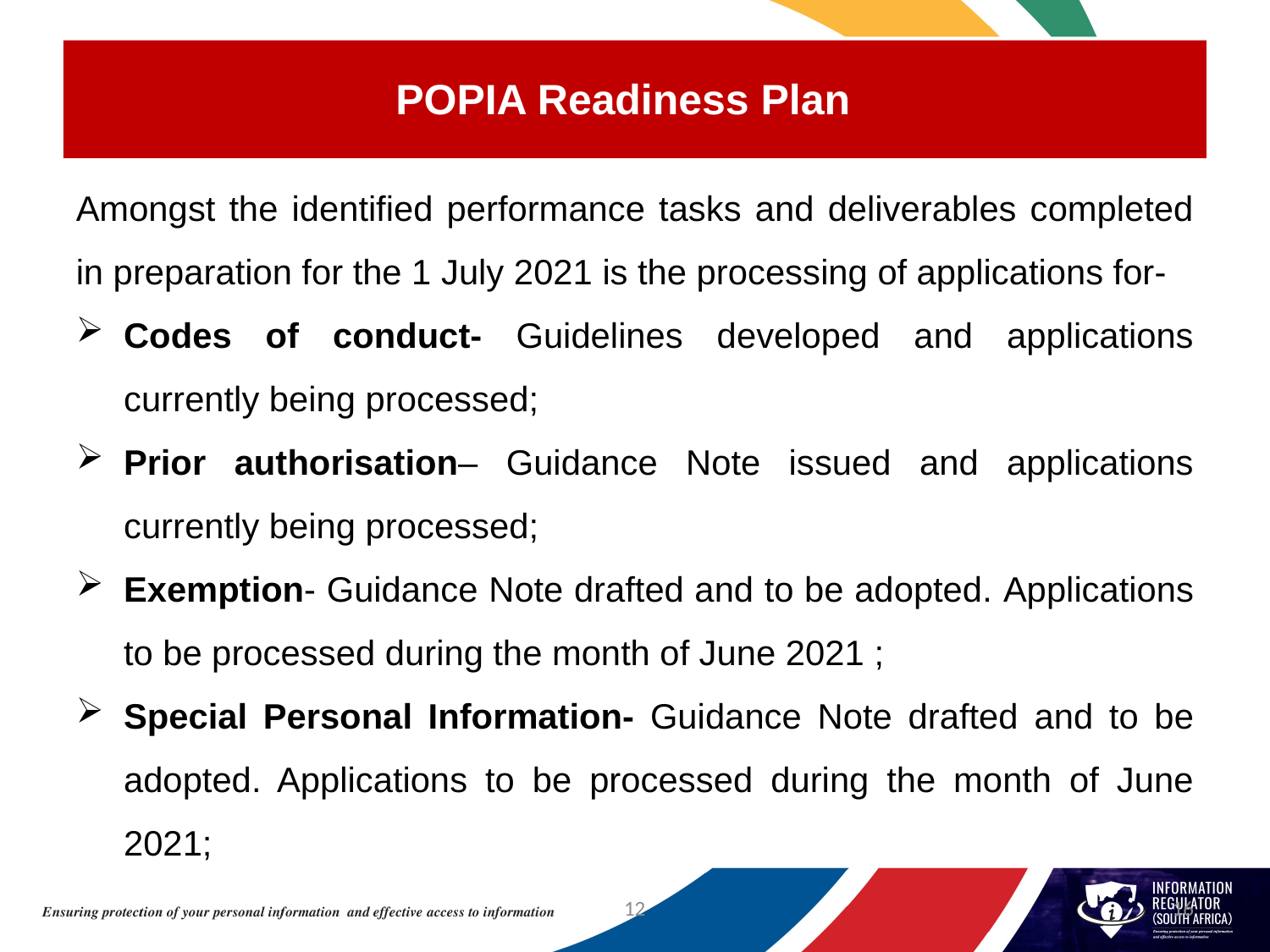

POPIA Readiness Plan

Amongst the identified performance tasks and deliverables completed in preparation for the 1 July 2021 is the processing of applications for-
Codes of conduct- Guidelines developed and applications currently being processed;
Prior authorisation– Guidance Note issued and applications currently being processed;
Exemption- Guidance Note drafted and to be adopted. Applications to be processed during the month of June 2021 ;
Special Personal Information- Guidance Note drafted and to be adopted. Applications to be processed during the month of June 2021;

12
16